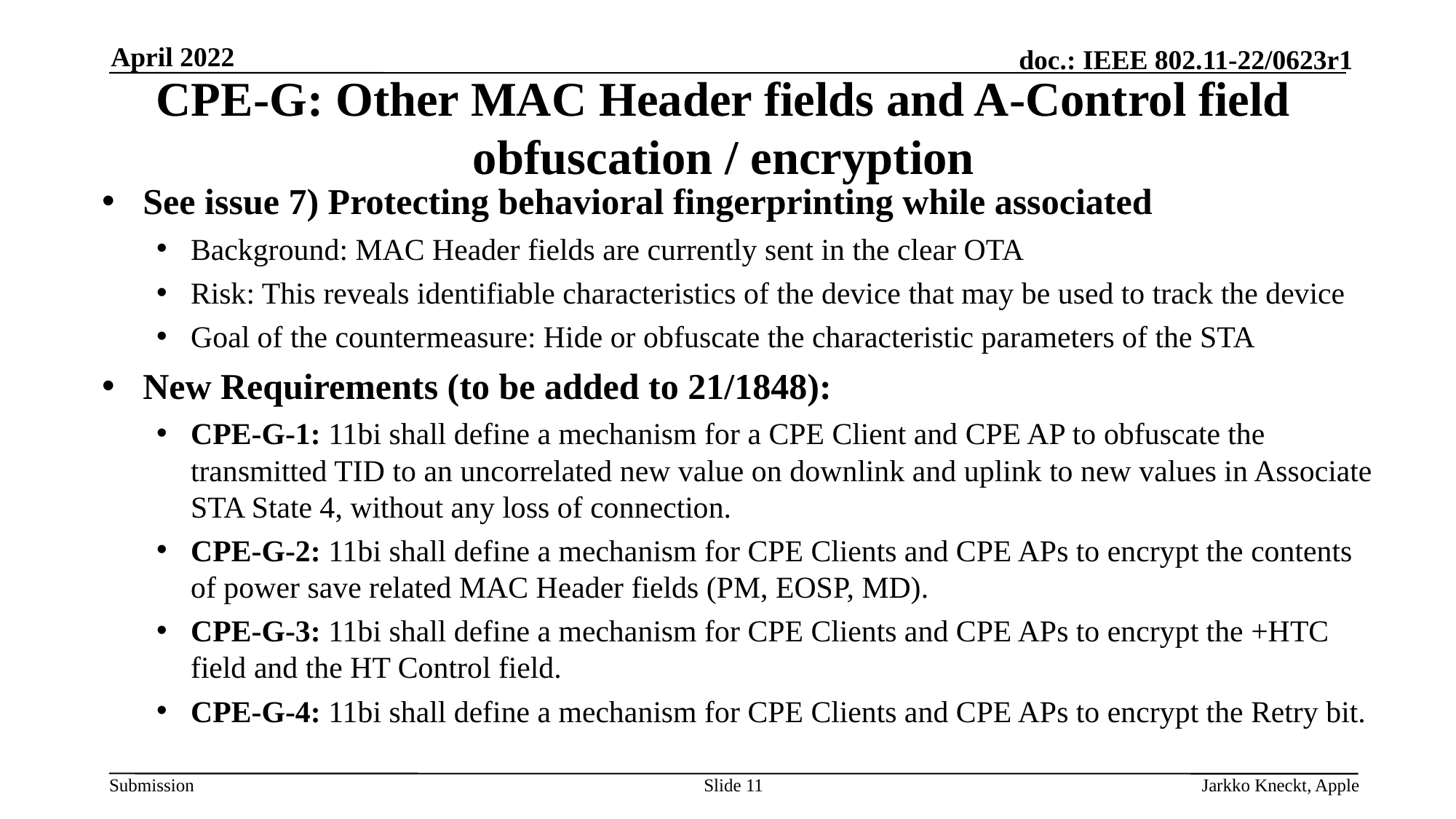

April 2022
# CPE-G: Other MAC Header fields and A-Control field obfuscation / encryption
See issue 7) Protecting behavioral fingerprinting while associated
Background: MAC Header fields are currently sent in the clear OTA
Risk: This reveals identifiable characteristics of the device that may be used to track the device
Goal of the countermeasure: Hide or obfuscate the characteristic parameters of the STA
New Requirements (to be added to 21/1848):
CPE-G-1: 11bi shall define a mechanism for a CPE Client and CPE AP to obfuscate the transmitted TID to an uncorrelated new value on downlink and uplink to new values in Associate STA State 4, without any loss of connection.
CPE-G-2: 11bi shall define a mechanism for CPE Clients and CPE APs to encrypt the contents of power save related MAC Header fields (PM, EOSP, MD).
CPE-G-3: 11bi shall define a mechanism for CPE Clients and CPE APs to encrypt the +HTC field and the HT Control field.
CPE-G-4: 11bi shall define a mechanism for CPE Clients and CPE APs to encrypt the Retry bit.

Slide 11
Jarkko Kneckt, Apple